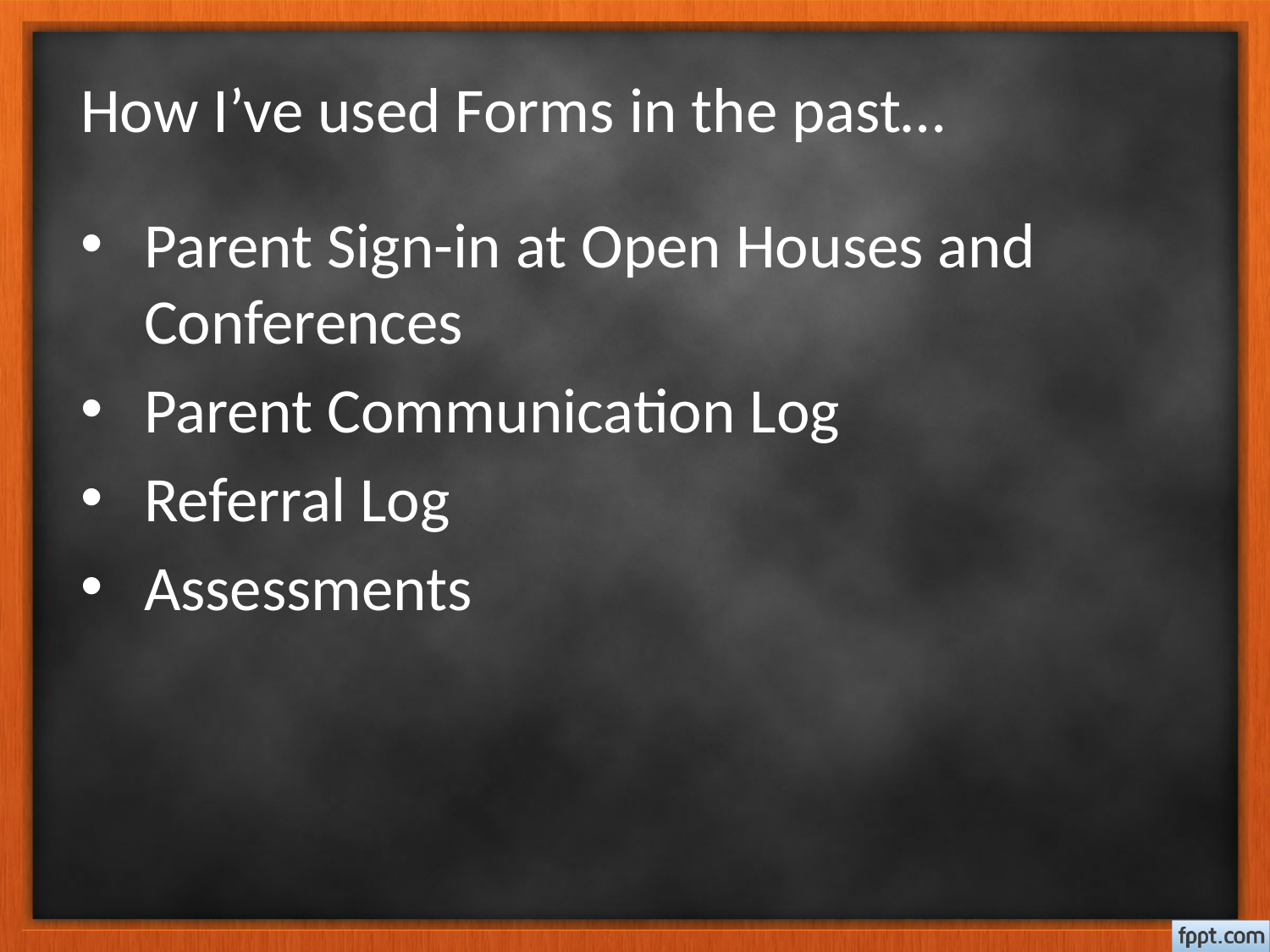

# How I’ve used Forms in the past…
Parent Sign-in at Open Houses and Conferences
Parent Communication Log
Referral Log
Assessments